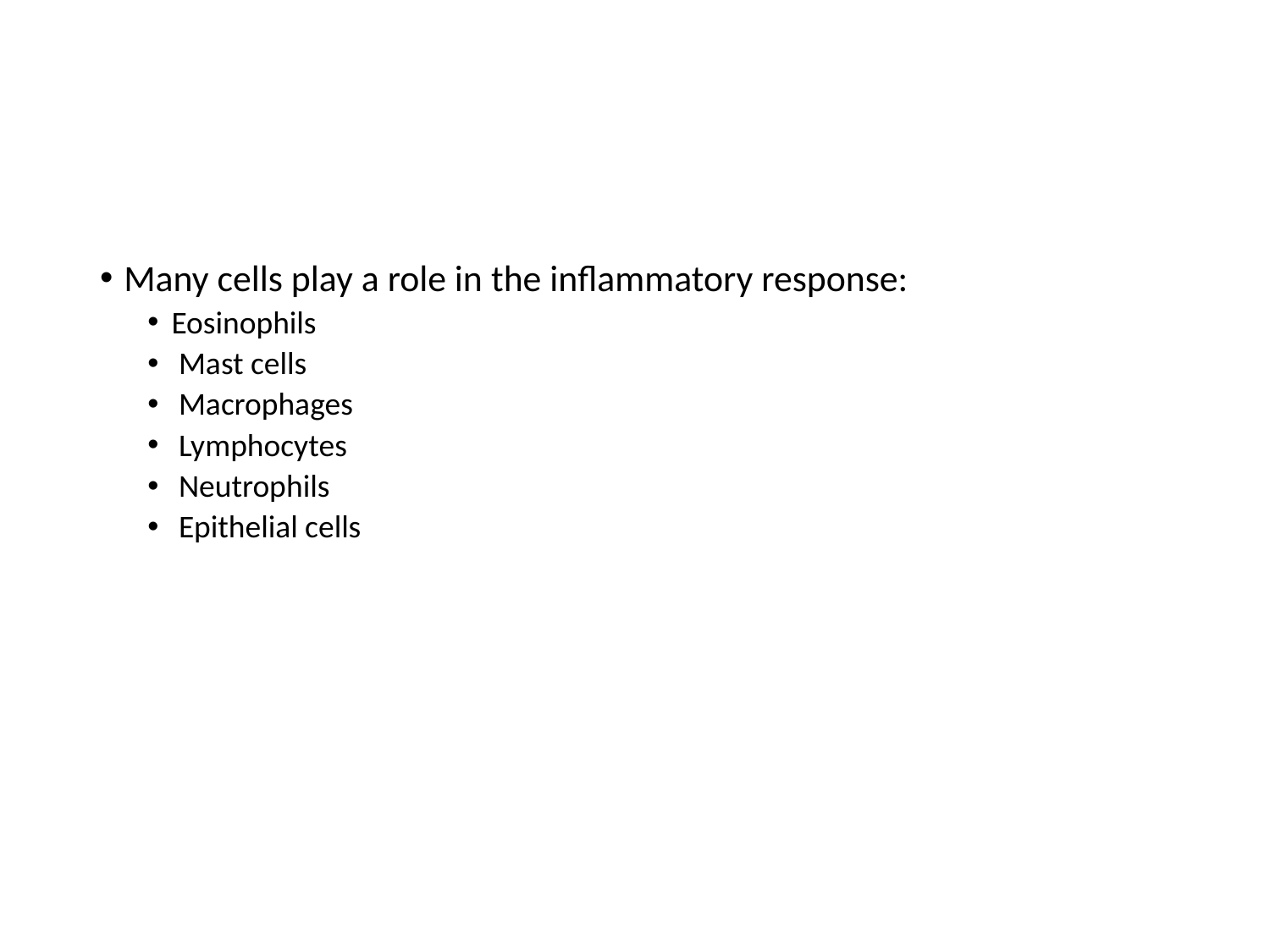

#
Many cells play a role in the inflammatory response:
Eosinophils
 Mast cells
 Macrophages
 Lymphocytes
 Neutrophils
 Epithelial cells